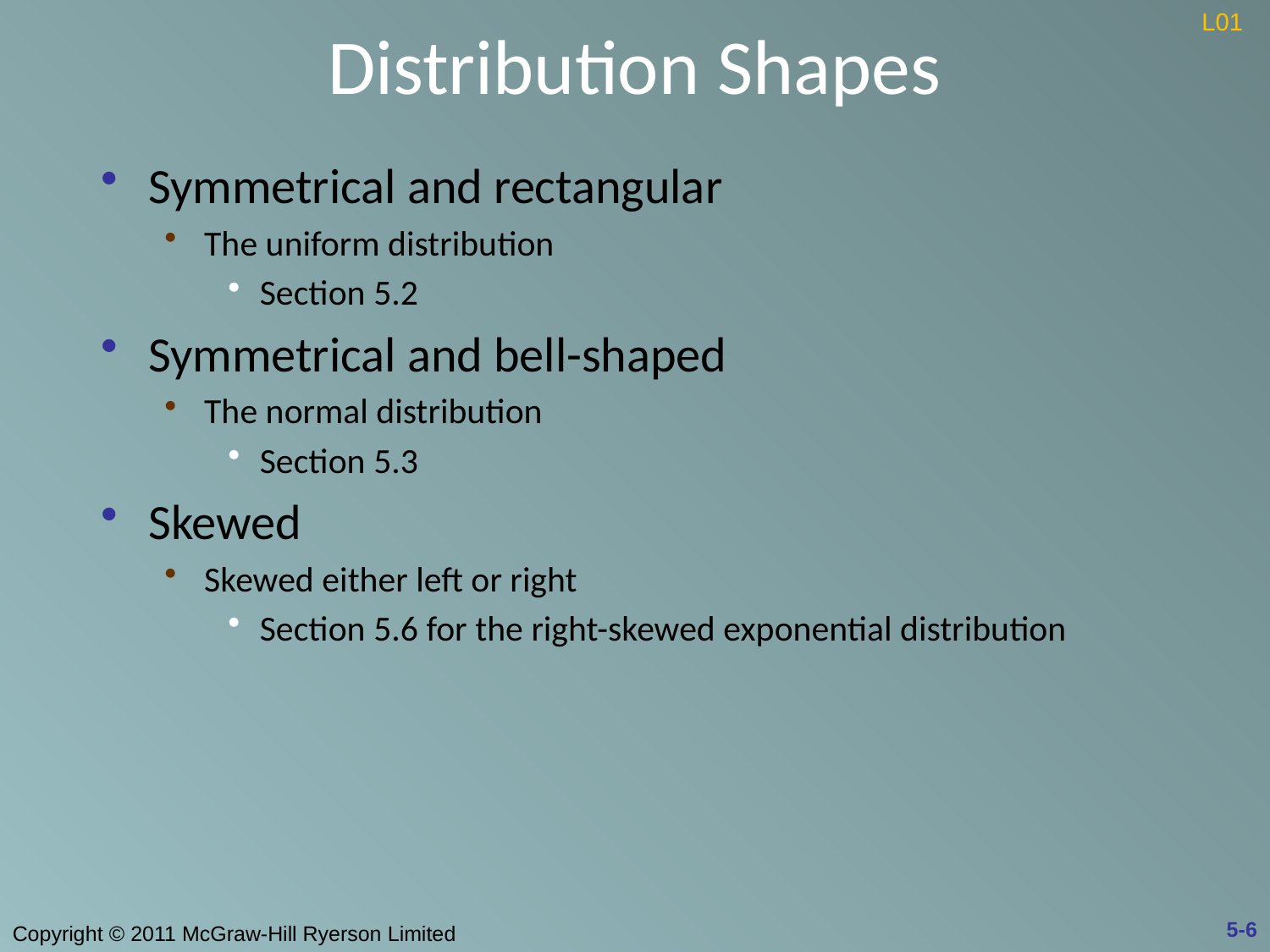

# Distribution Shapes
L01
Symmetrical and rectangular
The uniform distribution
Section 5.2
Symmetrical and bell-shaped
The normal distribution
Section 5.3
Skewed
Skewed either left or right
Section 5.6 for the right-skewed exponential distribution
5-6